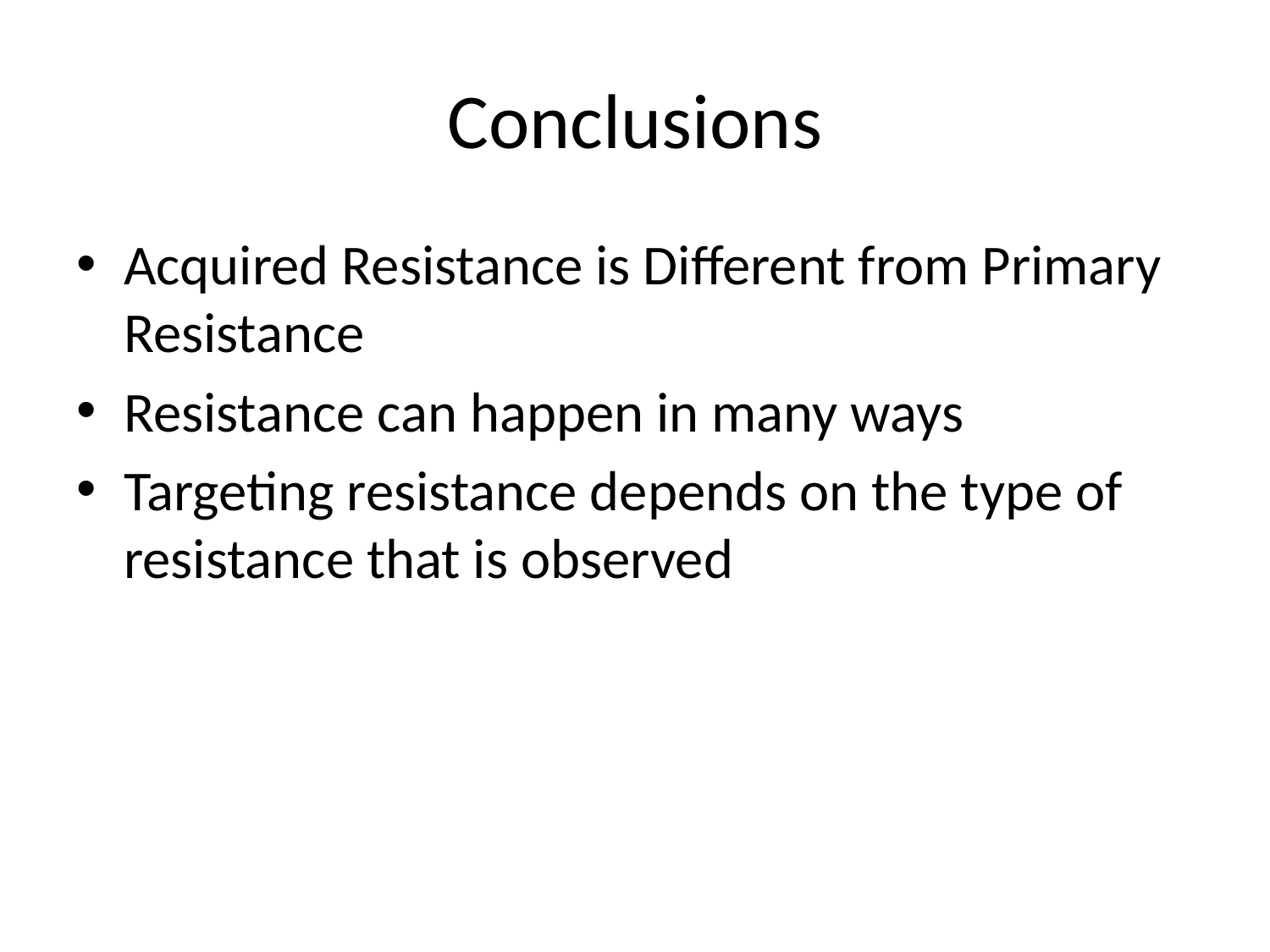

# Conclusions
Acquired Resistance is Different from Primary Resistance
Resistance can happen in many ways
Targeting resistance depends on the type of resistance that is observed